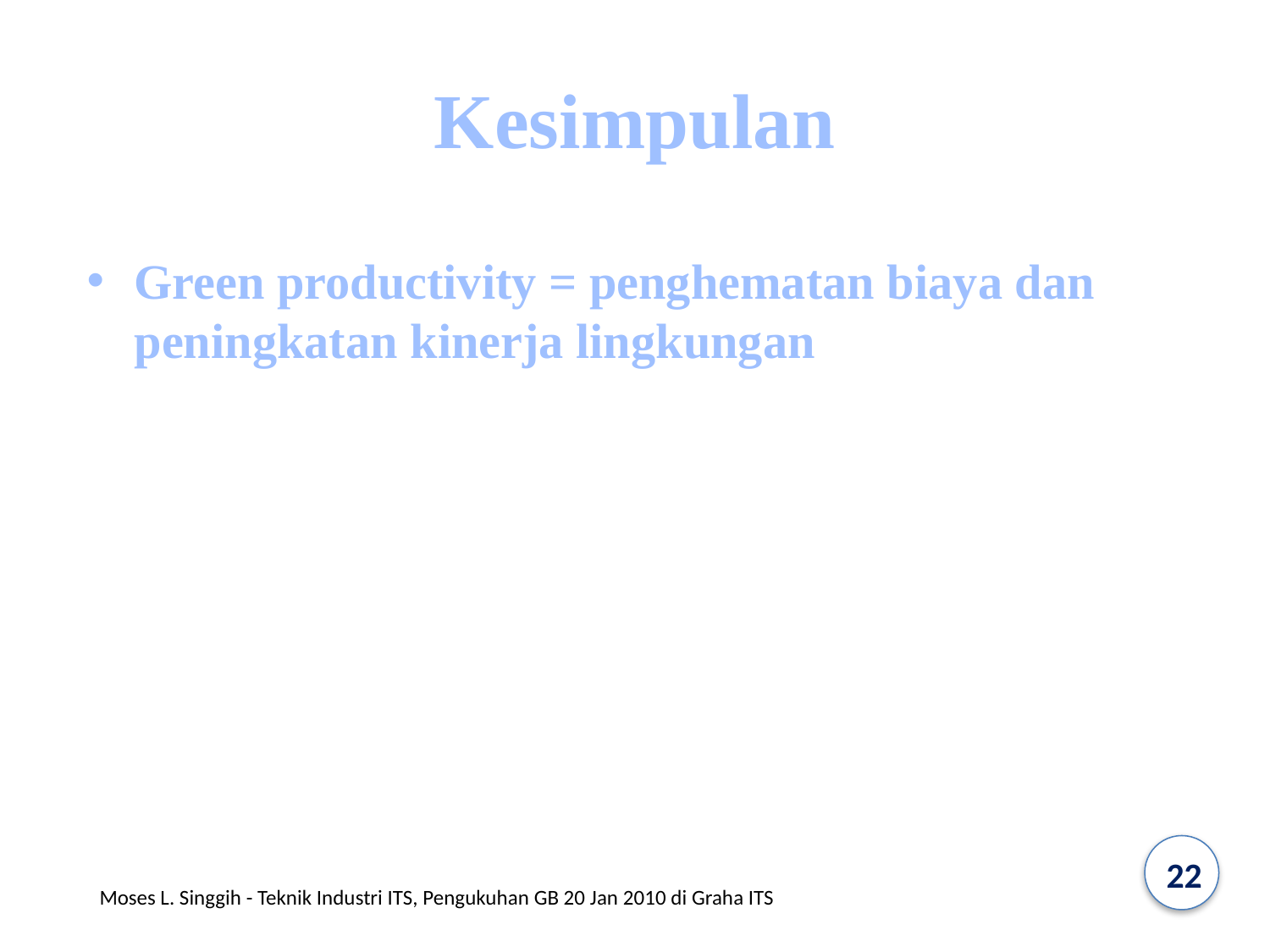

# Kesimpulan
Green productivity = penghematan biaya dan peningkatan kinerja lingkungan

22
Moses L. Singgih - Teknik Industri ITS, Pengukuhan GB 20 Jan 2010 di Graha ITS